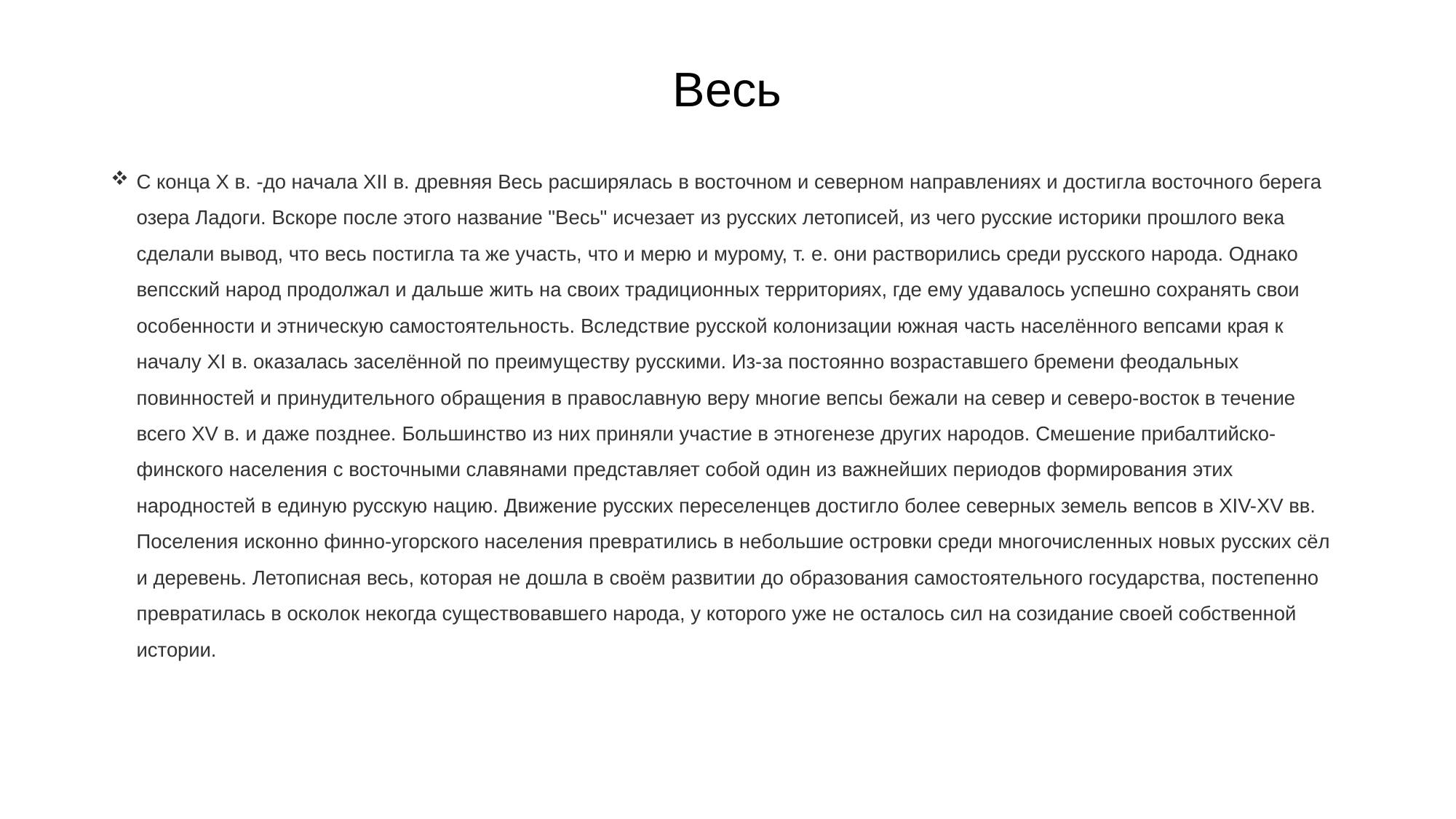

# Весь
С конца Х в. -до начала XII в. древняя Весь расширялась в восточном и северном направлениях и достигла восточного берега озера Ладоги. Вскоре после этого название "Весь" исчезает из русских летописей, из чего русские историки прошлого века сделали вывод, что весь постигла та же участь, что и мерю и мурому, т. е. они растворились среди русского народа. Однако вепсский народ продолжал и дальше жить на своих традиционных территориях, где ему удавалось успешно сохранять свои особенности и этническую самостоятельность. Вследствие русской колонизации южная часть населённого вепсами края к началу XI в. оказалась заселённой по преимуществу русскими. Из-за постоянно возраставшего бремени феодальных повинностей и принудительного обращения в православную веру многие вепсы бежали на север и северо-восток в течение всего XV в. и даже позднее. Большинство из них приняли участие в этногенезе других народов. Смешение прибалтийско-финского населения с восточными славянами представляет собой один из важнейших периодов формирования этих народностей в единую русскую нацию. Движение русских переселенцев достигло более северных земель вепсов в XIV-XV вв. Поселения исконно финно-угорского населения превратились в небольшие островки среди многочисленных новых русских сёл и деревень. Летописная весь, которая не дошла в своём развитии до образования самостоятельного государства, постепенно превратилась в осколок некогда существовавшего народа, у которого уже не осталось сил на созидание своей собственной истории.